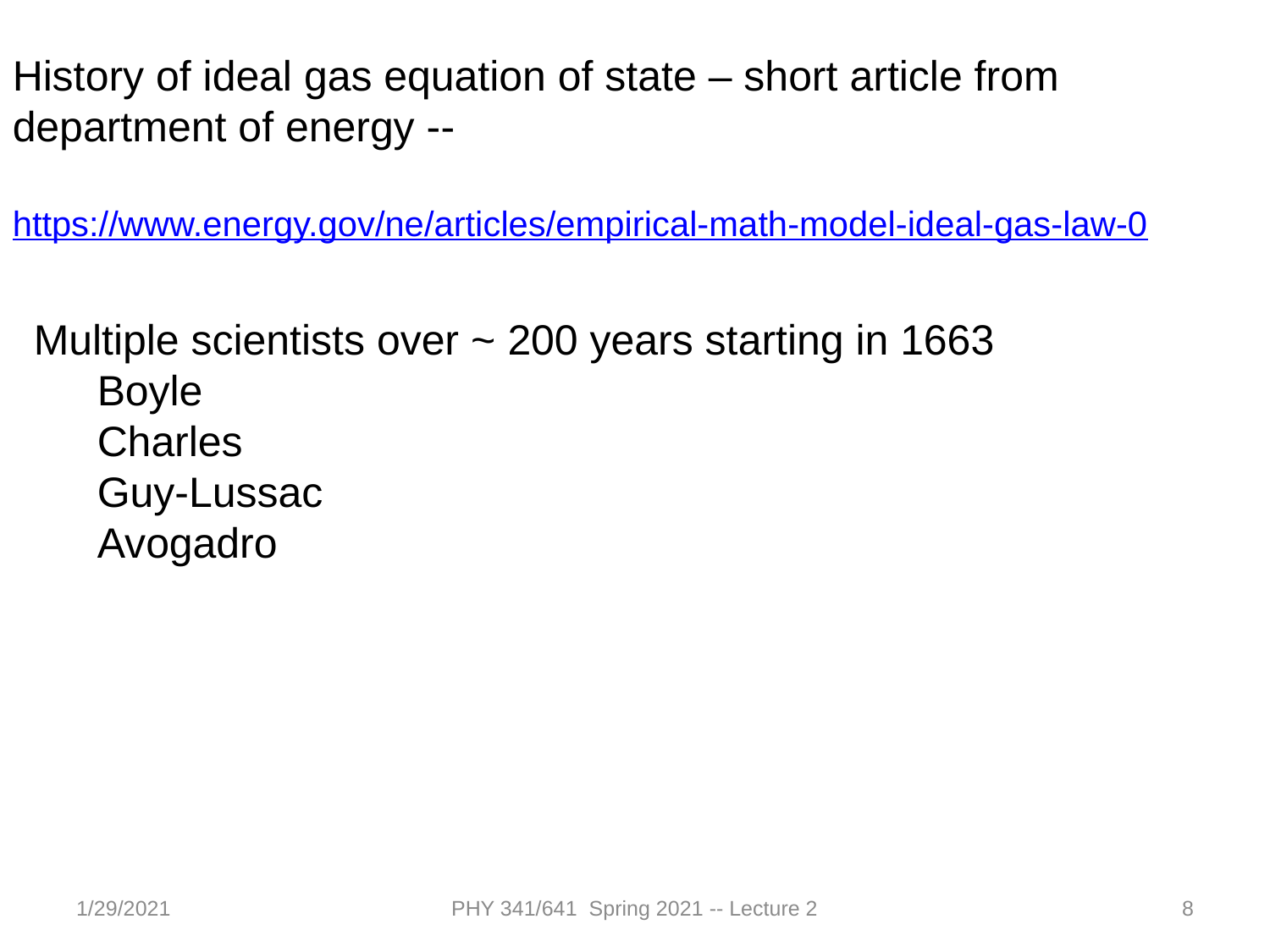

History of ideal gas equation of state – short article from department of energy --

https://www.energy.gov/ne/articles/empirical-math-model-ideal-gas-law-0
Multiple scientists over ~ 200 years starting in 1663
Boyle
Charles
Guy-Lussac
Avogadro
1/29/2021
PHY 341/641  Spring 2021 -- Lecture 2
8